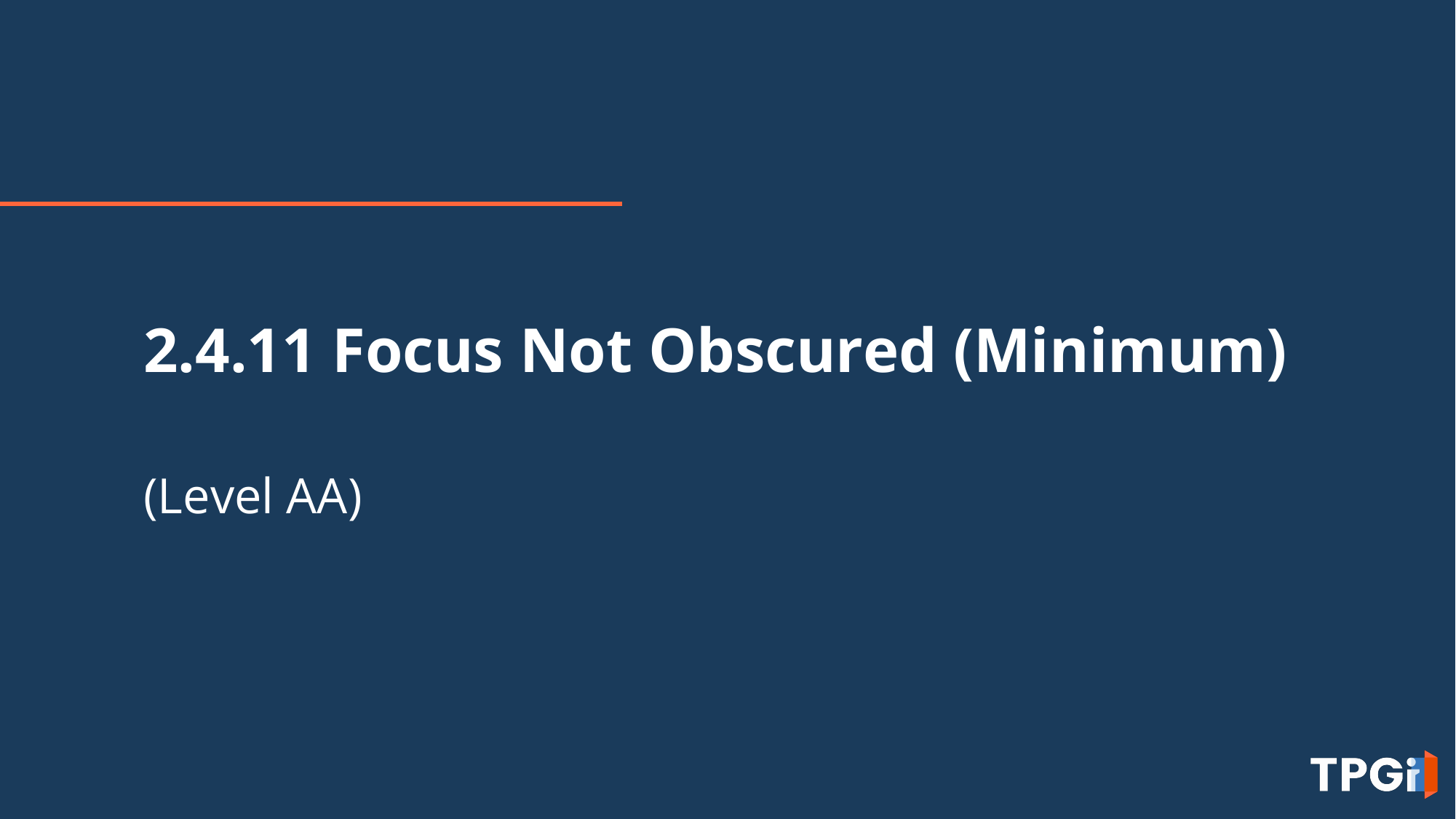

2.4.11 Focus Not Obscured (Minimum)
(Level AA)